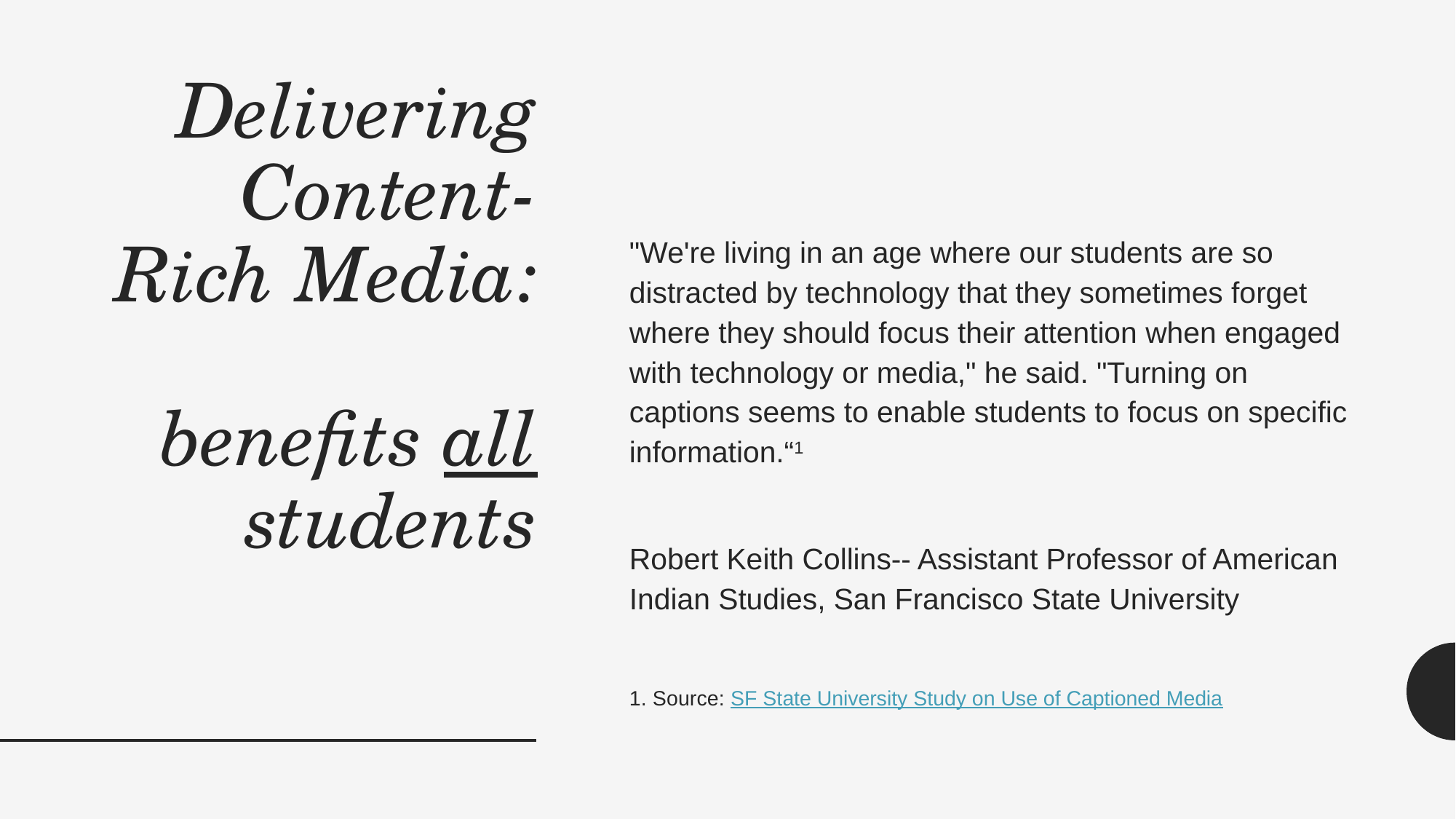

# Delivering Content- Rich Media: benefits all students

"We're living in an age where our students are so distracted by technology that they sometimes forget where they should focus their attention when engaged with technology or media," he said. "Turning on captions seems to enable students to focus on specific information.“1

Robert Keith Collins-- Assistant Professor of American Indian Studies, San Francisco State University

1. Source: SF State University Study on Use of Captioned Media